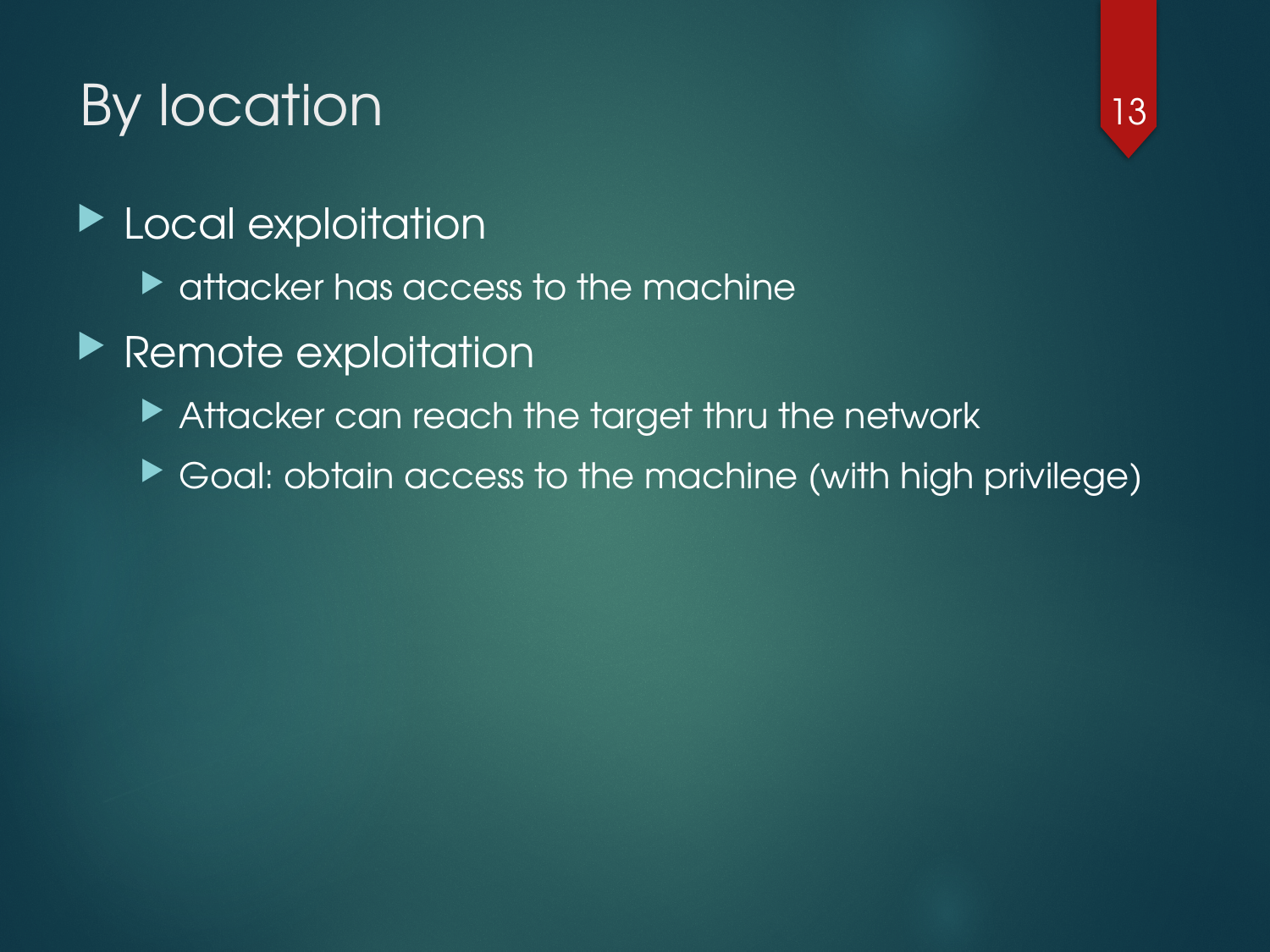

13
# By location
Local exploitation
attacker has access to the machine
Remote exploitation
Attacker can reach the target thru the network
Goal: obtain access to the machine (with high privilege)